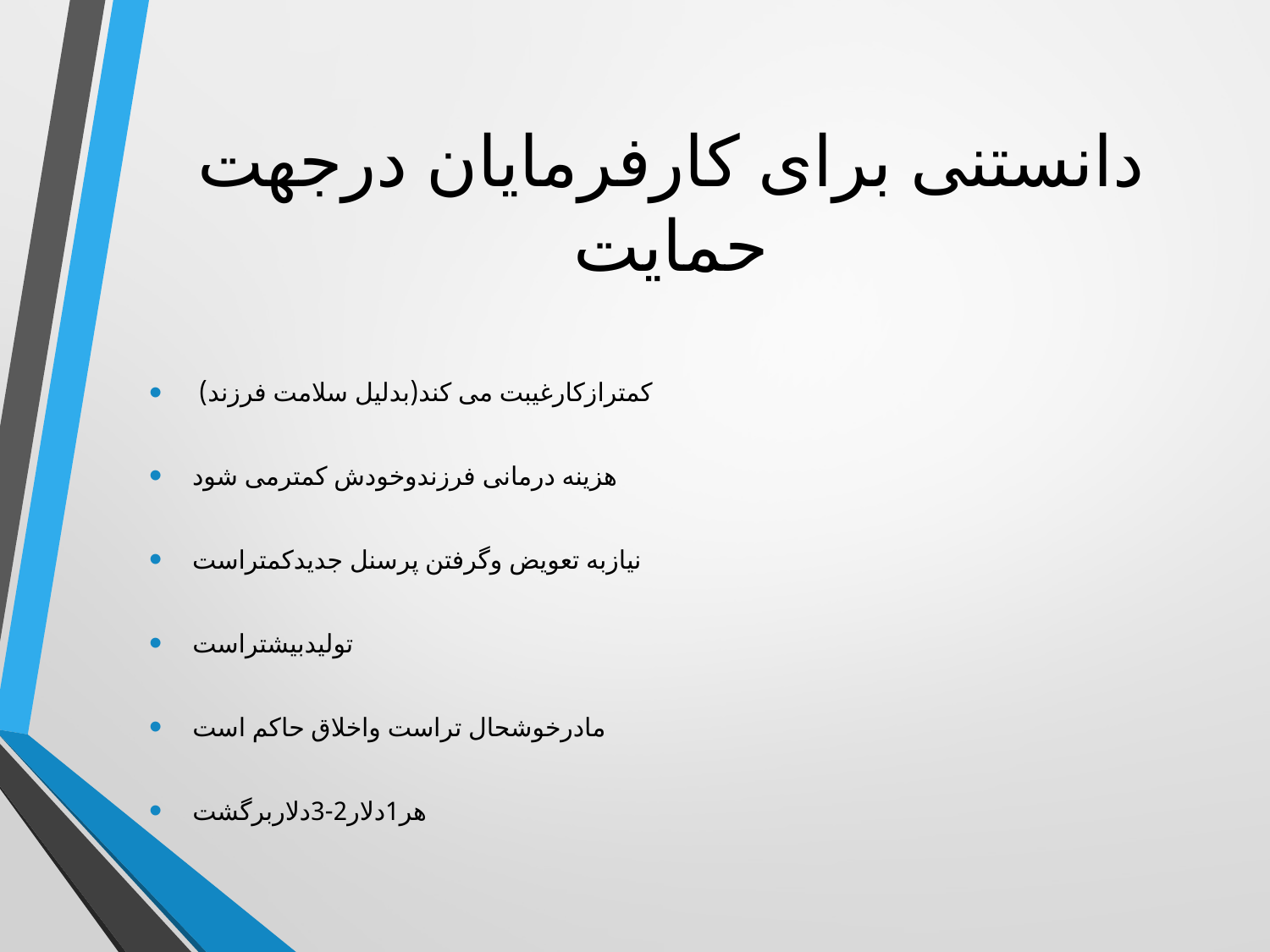

# دانستنی برای کارفرمایان درجهت حمایت
 کمترازکارغیبت می کند(بدلیل سلامت فرزند)

هزینه درمانی فرزندوخودش کمترمی شود

نیازبه تعویض وگرفتن پرسنل جدیدکمتراست

تولیدبیشتراست

مادرخوشحال تراست واخلاق حاکم است

هر1دلار2-3دلاربرگشت